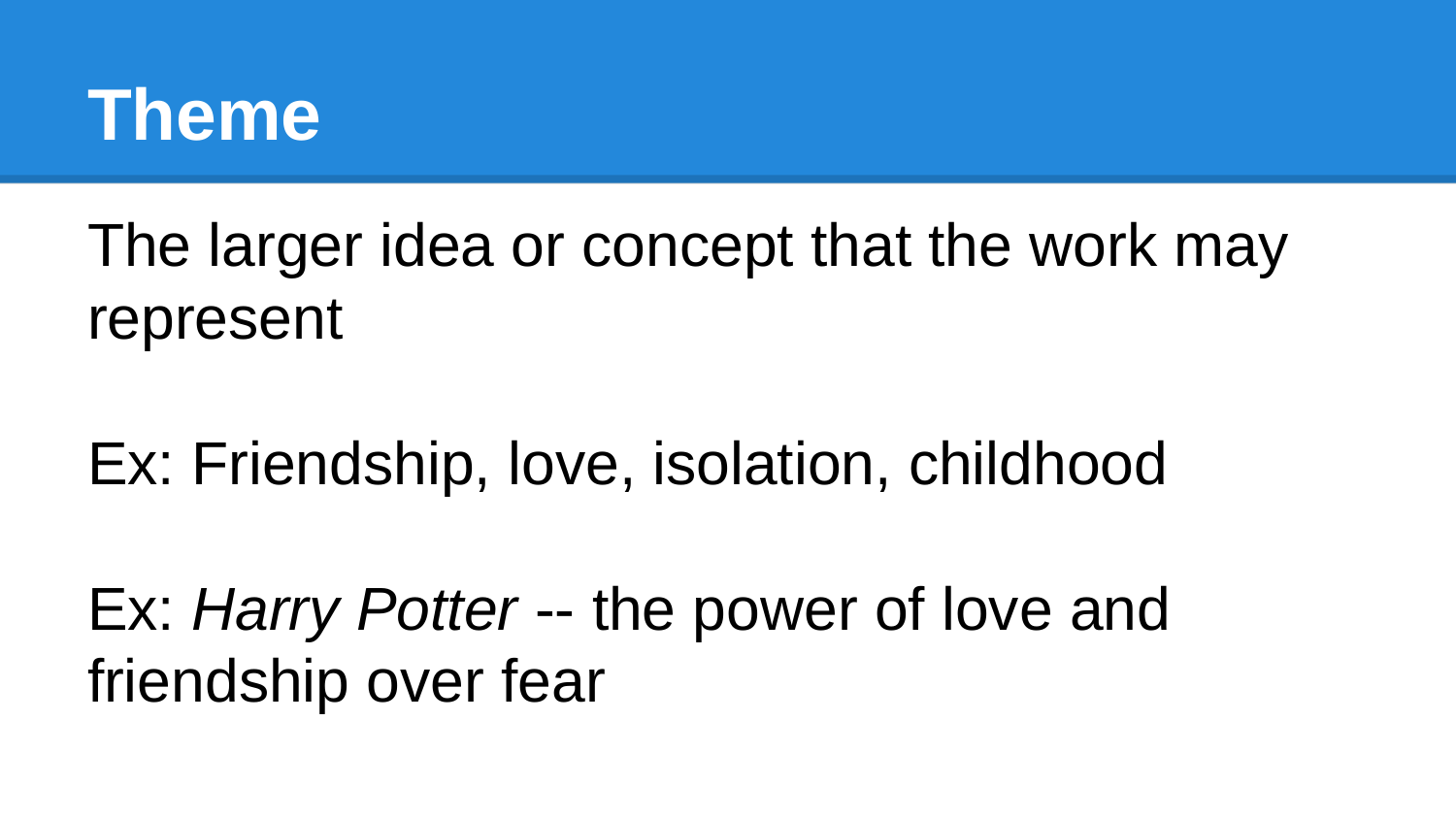

# Theme
The larger idea or concept that the work may represent
Ex: Friendship, love, isolation, childhood

Ex: Harry Potter -- the power of love and friendship over fear